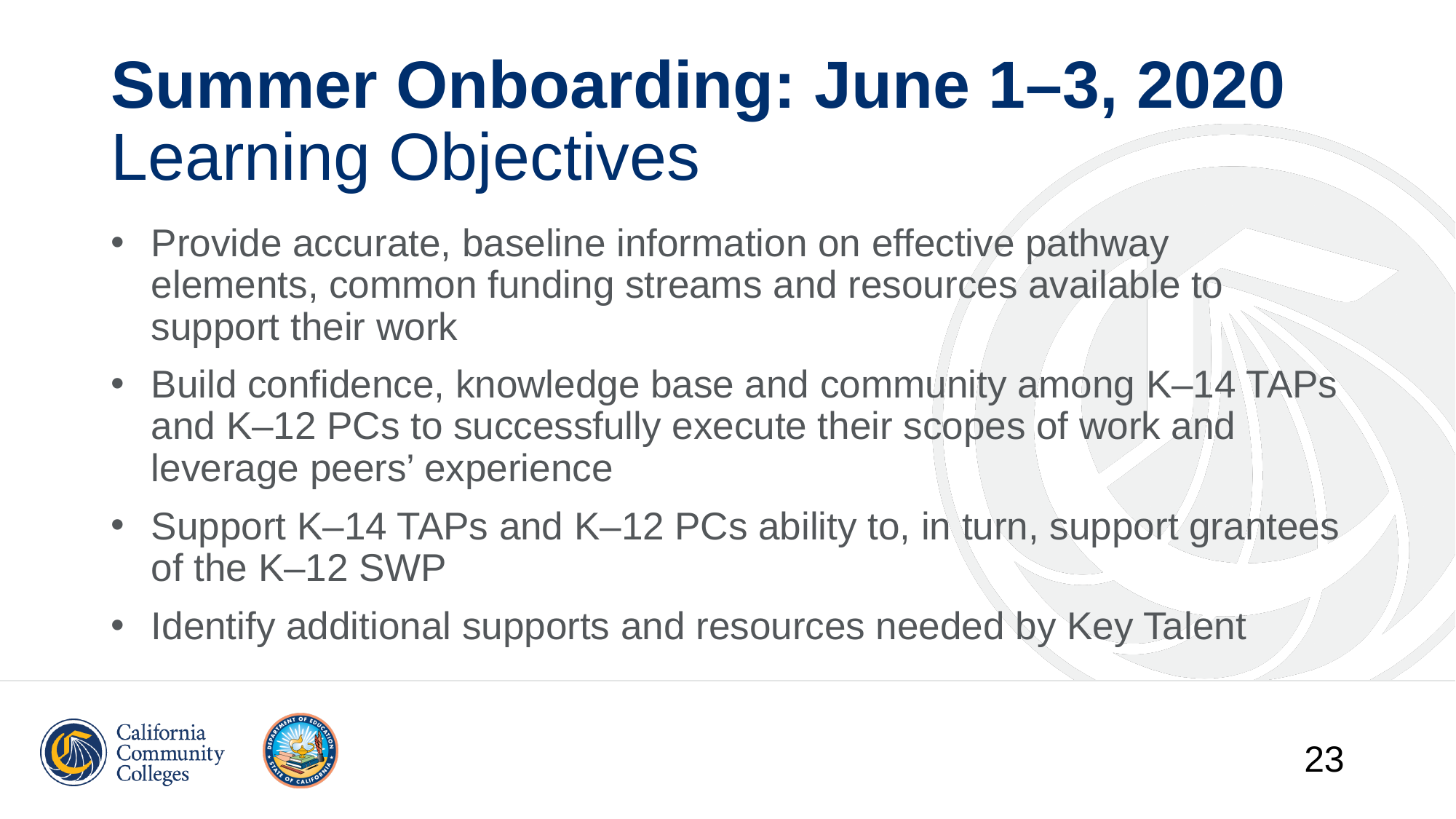

# Summer Onboarding: June 1–3, 2020 Learning Objectives
Provide accurate, baseline information on effective pathway elements, common funding streams and resources available to support their work
Build confidence, knowledge base and community among K–14 TAPs and K–12 PCs to successfully execute their scopes of work and leverage peers’ experience
Support K–14 TAPs and K–12 PCs ability to, in turn, support grantees of the K–12 SWP
Identify additional supports and resources needed by Key Talent
23